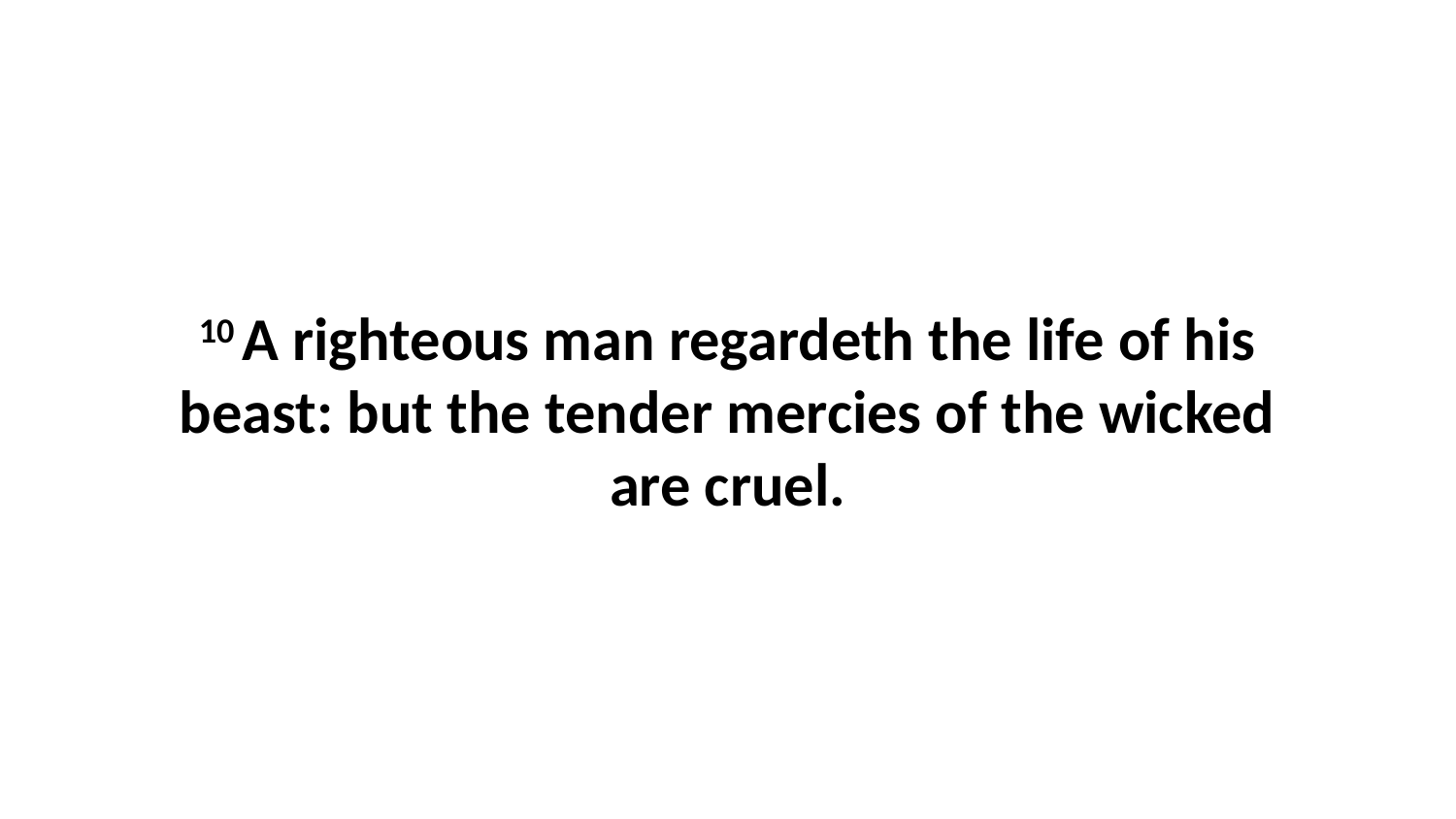

10 A righteous man regardeth the life of his beast: but the tender mercies of the wicked are cruel.